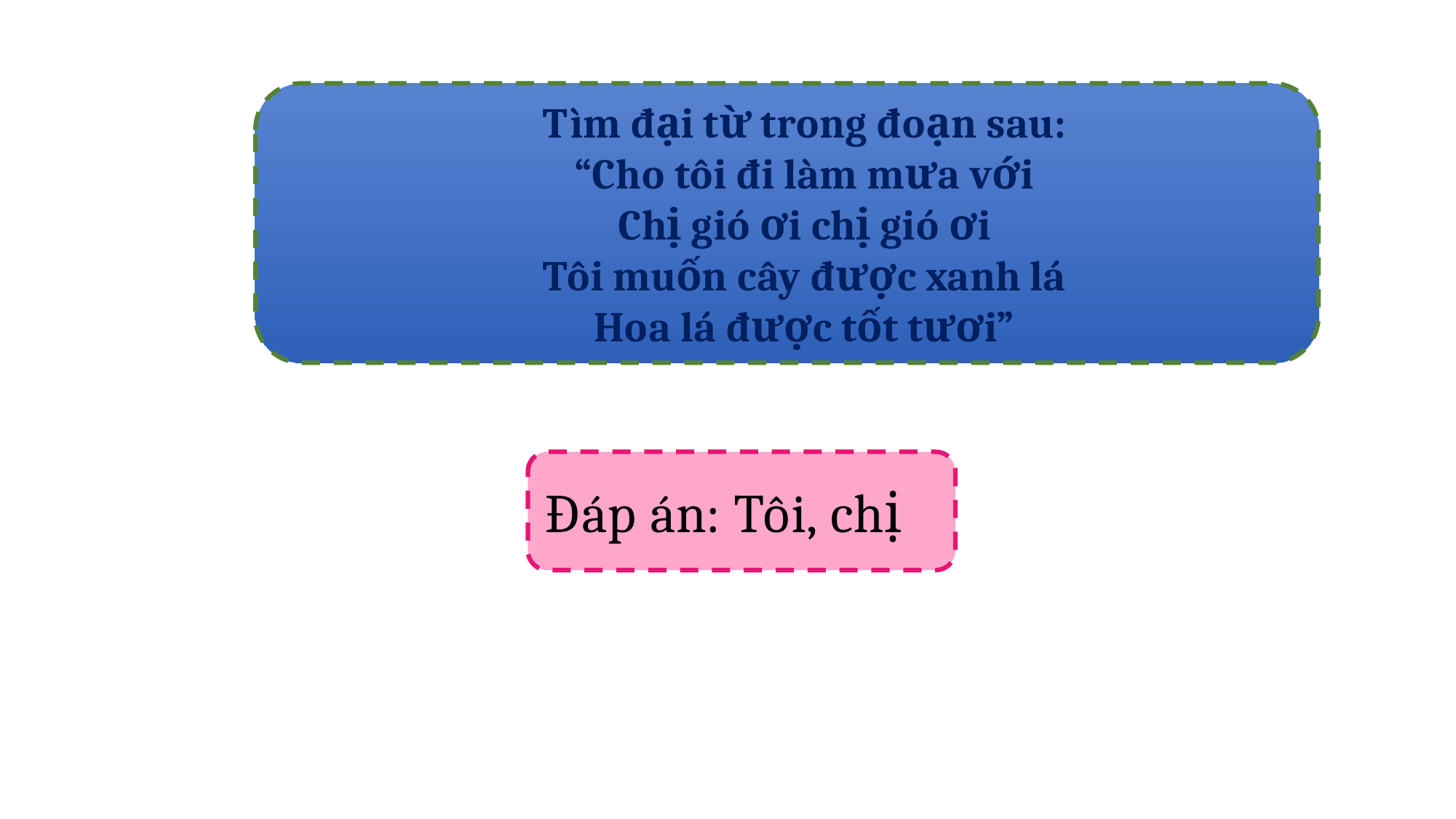

Tìm đại từ trong đoạn sau:
“Cho tôi đi làm mưa với
Chị gió ơi chị gió ơi
Tôi muốn cây được xanh lá
Hoa lá được tốt tươi”
Đáp án: Tôi, chị